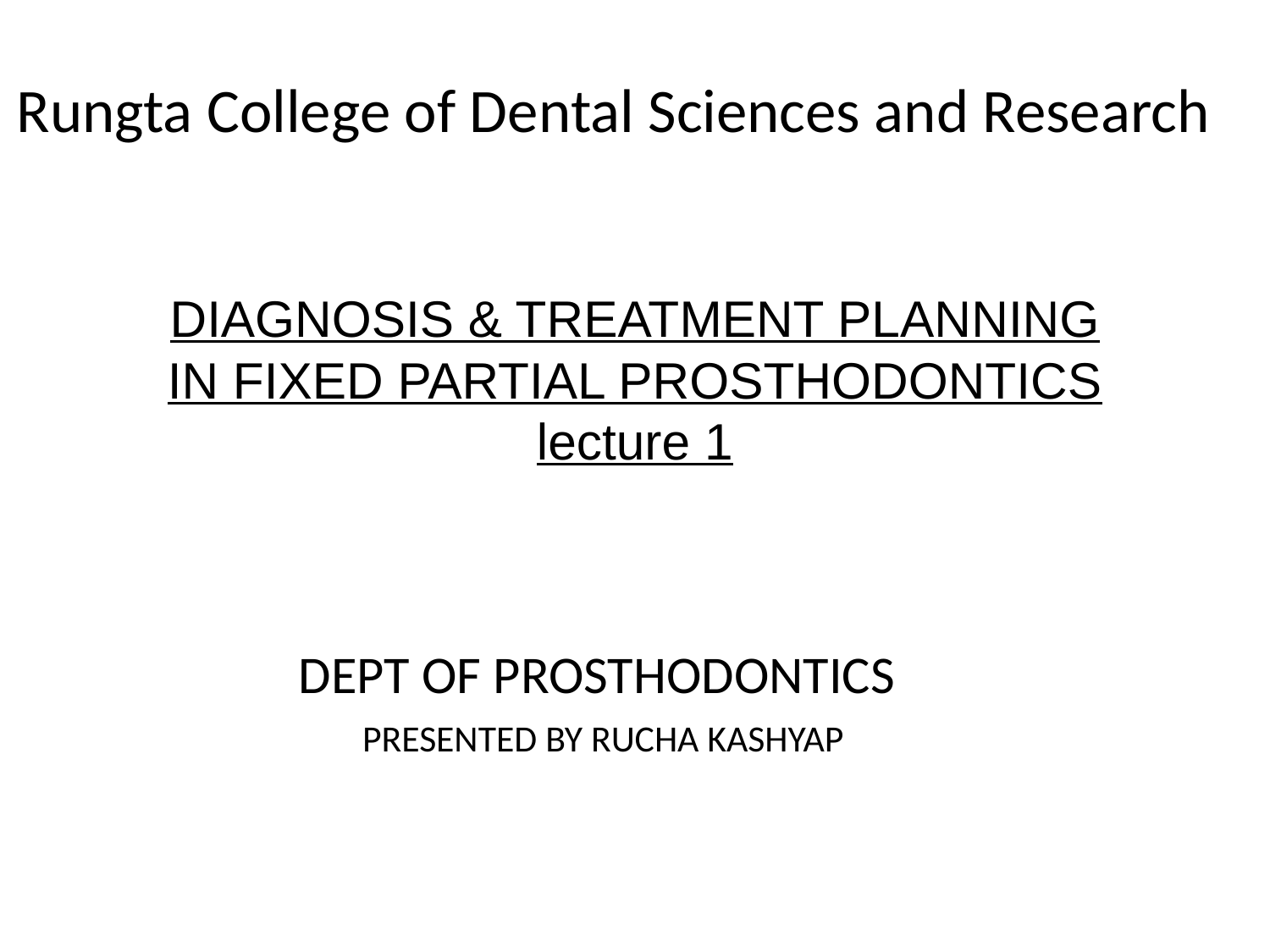

Rungta College of Dental Sciences and Research
DIAGNOSIS & TREATMENT PLANNING
IN FIXED PARTIAL PROSTHODONTICS
lecture 1
DEPT OF PROSTHODONTICS
PRESENTED BY RUCHA KASHYAP